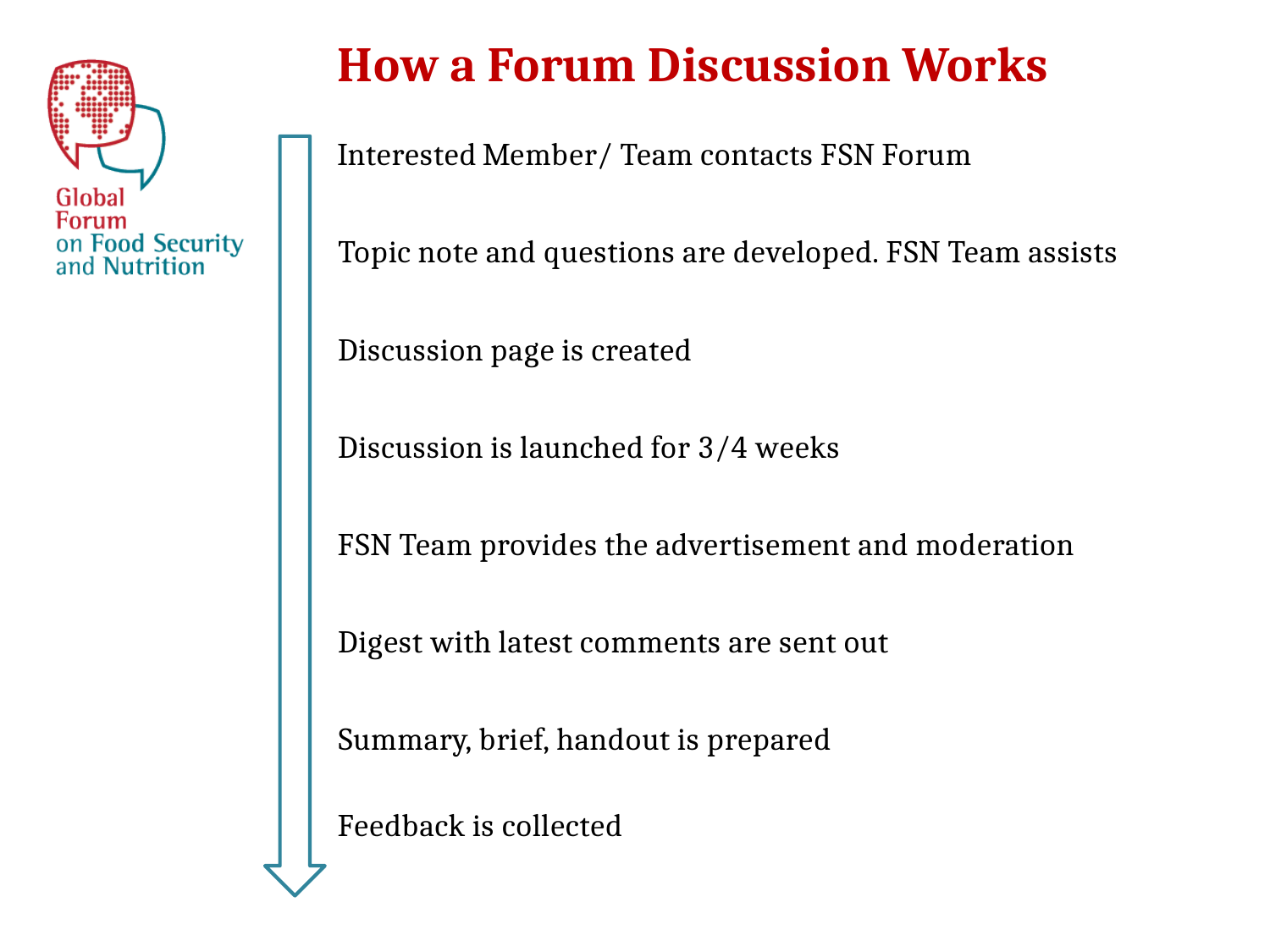

How a Forum Discussion Works

Interested Member/ Team contacts FSN Forum

Topic note and questions are developed. FSN Team assists

Discussion page is created

Discussion is launched for 3/4 weeks

FSN Team provides the advertisement and moderation

Digest with latest comments are sent out

Summary, brief, handout is prepared
Feedback is collected